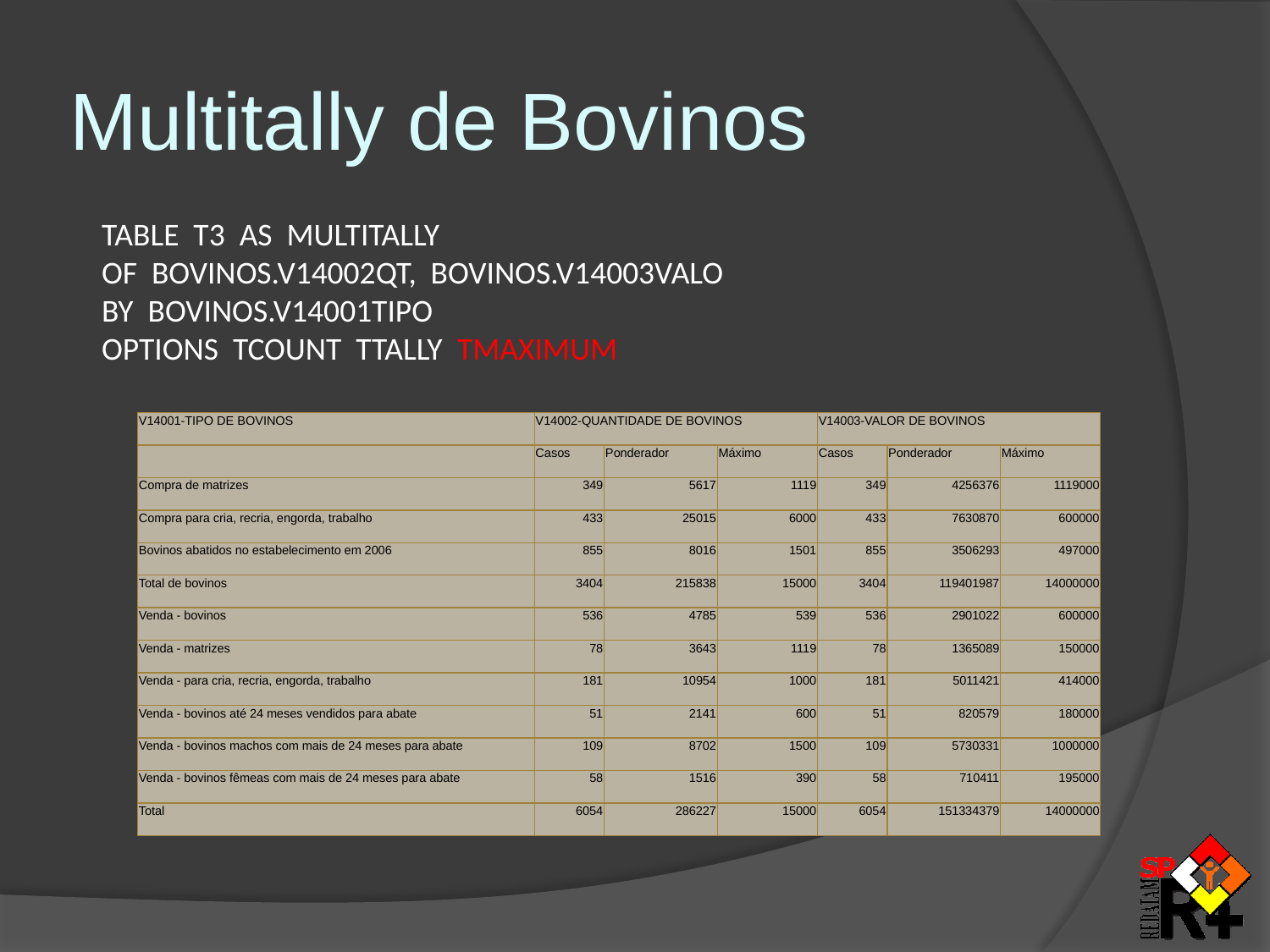

# Multitally de Bovinos
TABLE  T3  AS  MULTITALLY
OF  BOVINOS.V14002QT,  BOVINOS.V14003VALO
BY  BOVINOS.V14001TIPO
OPTIONS  TCOUNT  TTALLY  TMAXIMUM
| V14001-TIPO DE BOVINOS | V14002-QUANTIDADE DE BOVINOS |  |  | V14003-VALOR DE BOVINOS |  |  |
| --- | --- | --- | --- | --- | --- | --- |
|  | Casos | Ponderador | Máximo | Casos | Ponderador | Máximo |
| Compra de matrizes | 349 | 5617 | 1119 | 349 | 4256376 | 1119000 |
| Compra para cria, recria, engorda, trabalho | 433 | 25015 | 6000 | 433 | 7630870 | 600000 |
| Bovinos abatidos no estabelecimento em 2006 | 855 | 8016 | 1501 | 855 | 3506293 | 497000 |
| Total de bovinos | 3404 | 215838 | 15000 | 3404 | 119401987 | 14000000 |
| Venda - bovinos | 536 | 4785 | 539 | 536 | 2901022 | 600000 |
| Venda - matrizes | 78 | 3643 | 1119 | 78 | 1365089 | 150000 |
| Venda - para cria, recria, engorda, trabalho | 181 | 10954 | 1000 | 181 | 5011421 | 414000 |
| Venda - bovinos até 24 meses vendidos para abate | 51 | 2141 | 600 | 51 | 820579 | 180000 |
| Venda - bovinos machos com mais de 24 meses para abate | 109 | 8702 | 1500 | 109 | 5730331 | 1000000 |
| Venda - bovinos fêmeas com mais de 24 meses para abate | 58 | 1516 | 390 | 58 | 710411 | 195000 |
| Total | 6054 | 286227 | 15000 | 6054 | 151334379 | 14000000 |